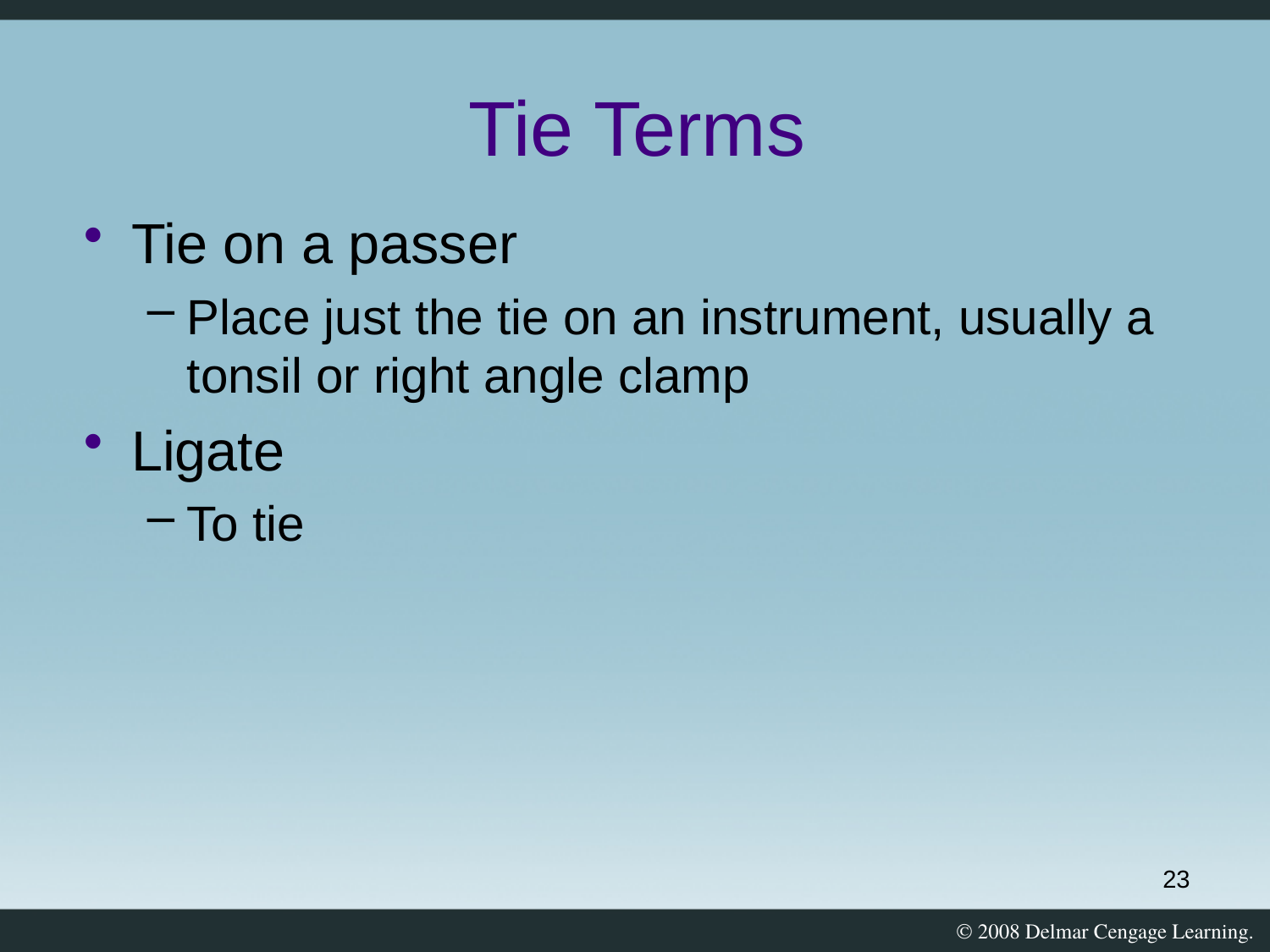

Tie on a passer
Place just the tie on an instrument, usually a tonsil or right angle clamp
Ligate
To tie
Tie Terms
23